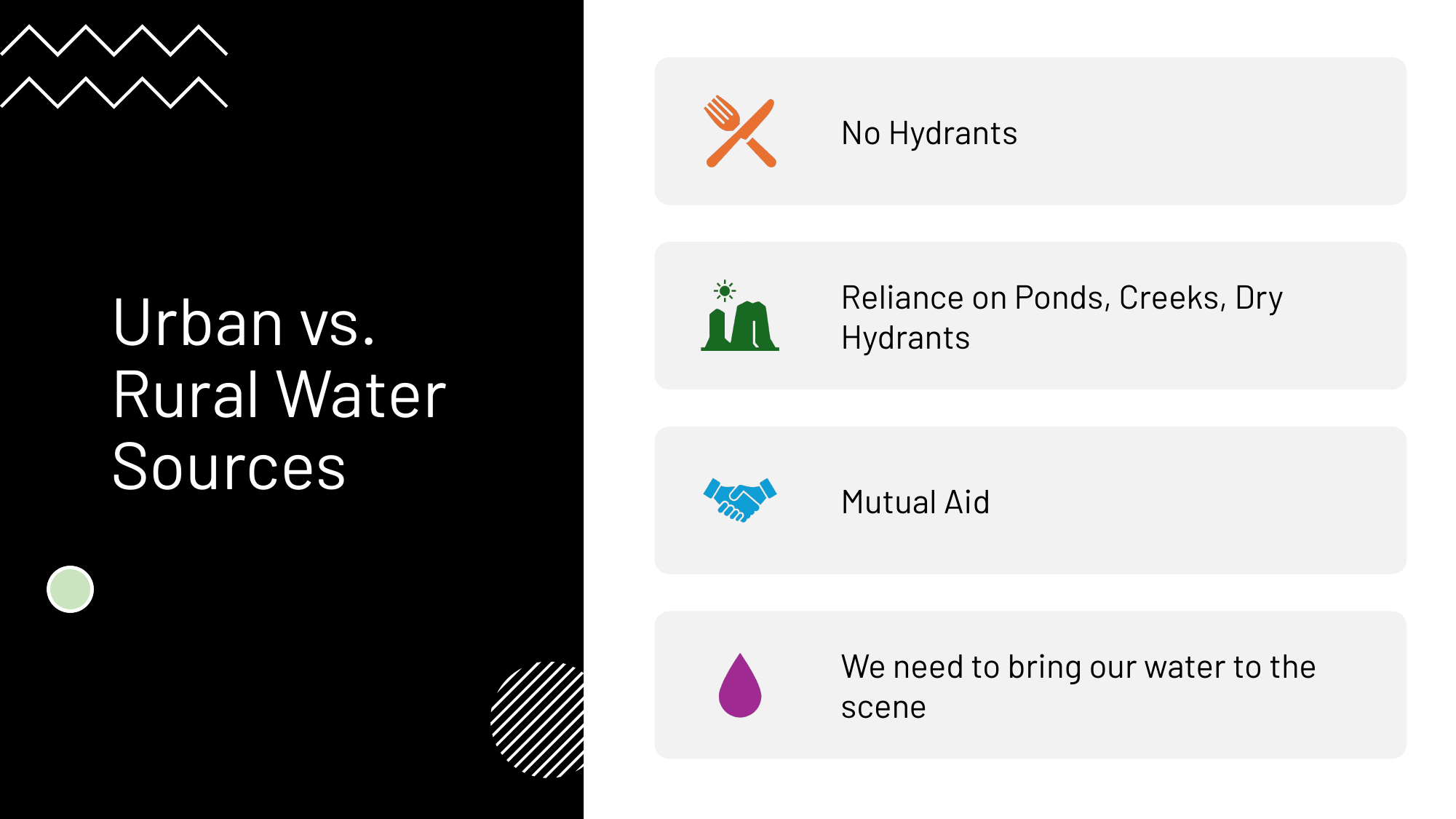

No Hydrants
Reliance on Ponds, Creeks, Dry Hydrants
Mutual Aid
We need to bring our water to the scene
# Urban vs. Rural Water Sources